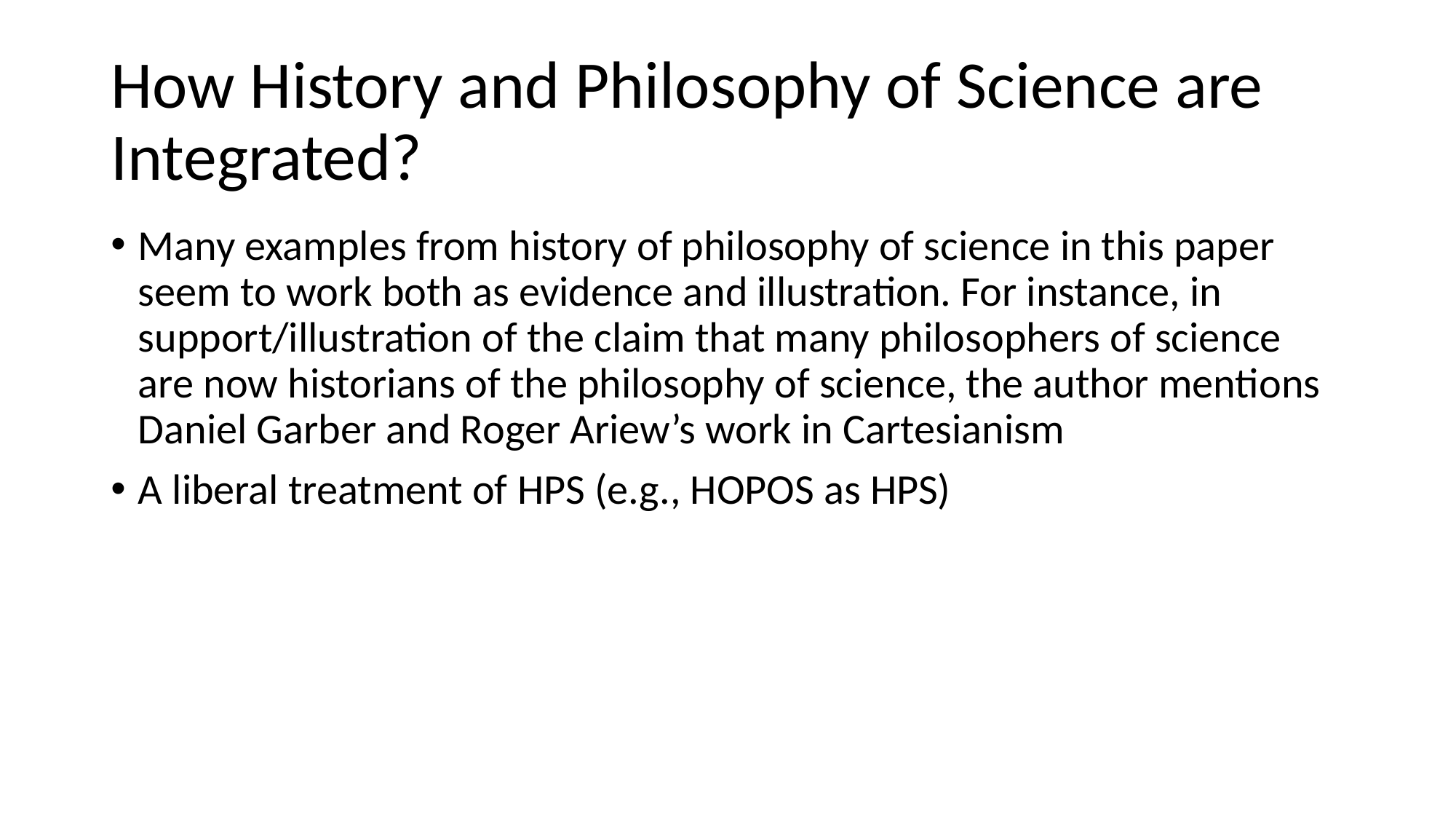

# How History and Philosophy of Science are Integrated?
Many examples from history of philosophy of science in this paper seem to work both as evidence and illustration. For instance, in support/illustration of the claim that many philosophers of science are now historians of the philosophy of science, the author mentions Daniel Garber and Roger Ariew’s work in Cartesianism
A liberal treatment of HPS (e.g., HOPOS as HPS)